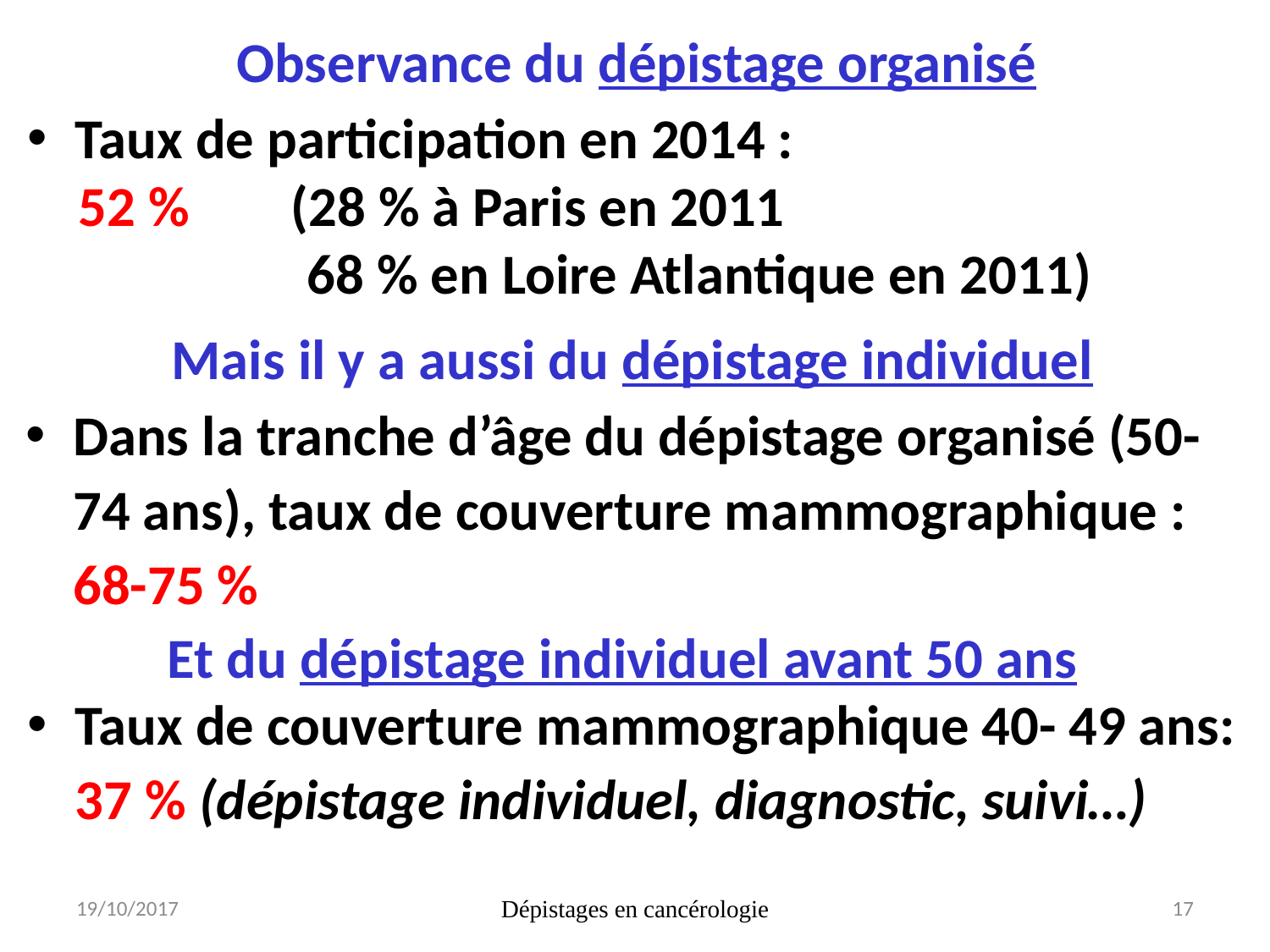

# Observance du dépistage organisé
Taux de participation en 2014 :
    52 %        (28 % à Paris en 2011
                 68 % en Loire Atlantique en 2011)
Mais il y a aussi du dépistage individuel
Dans la tranche d’âge du dépistage organisé (50-74 ans), taux de couverture mammographique : 68-75 %
Et du dépistage individuel avant 50 ans
Taux de couverture mammographique 40- 49 ans: 37 % (dépistage individuel, diagnostic, suivi…)
19/10/2017
Dépistages en cancérologie
17